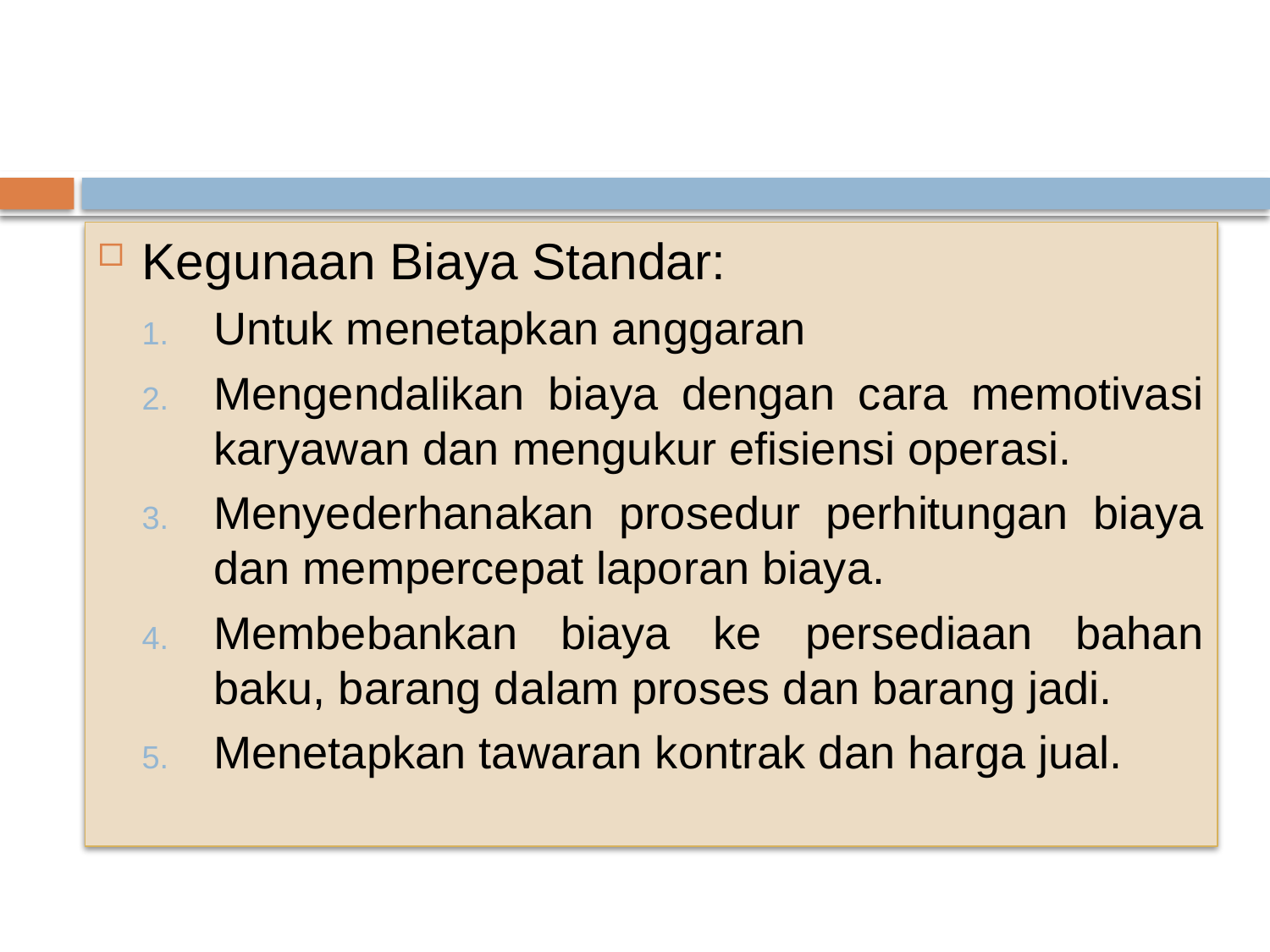

Kegunaan Biaya Standar:
Untuk menetapkan anggaran
Mengendalikan biaya dengan cara memotivasi karyawan dan mengukur efisiensi operasi.
Menyederhanakan prosedur perhitungan biaya dan mempercepat laporan biaya.
Membebankan biaya ke persediaan bahan baku, barang dalam proses dan barang jadi.
Menetapkan tawaran kontrak dan harga jual.